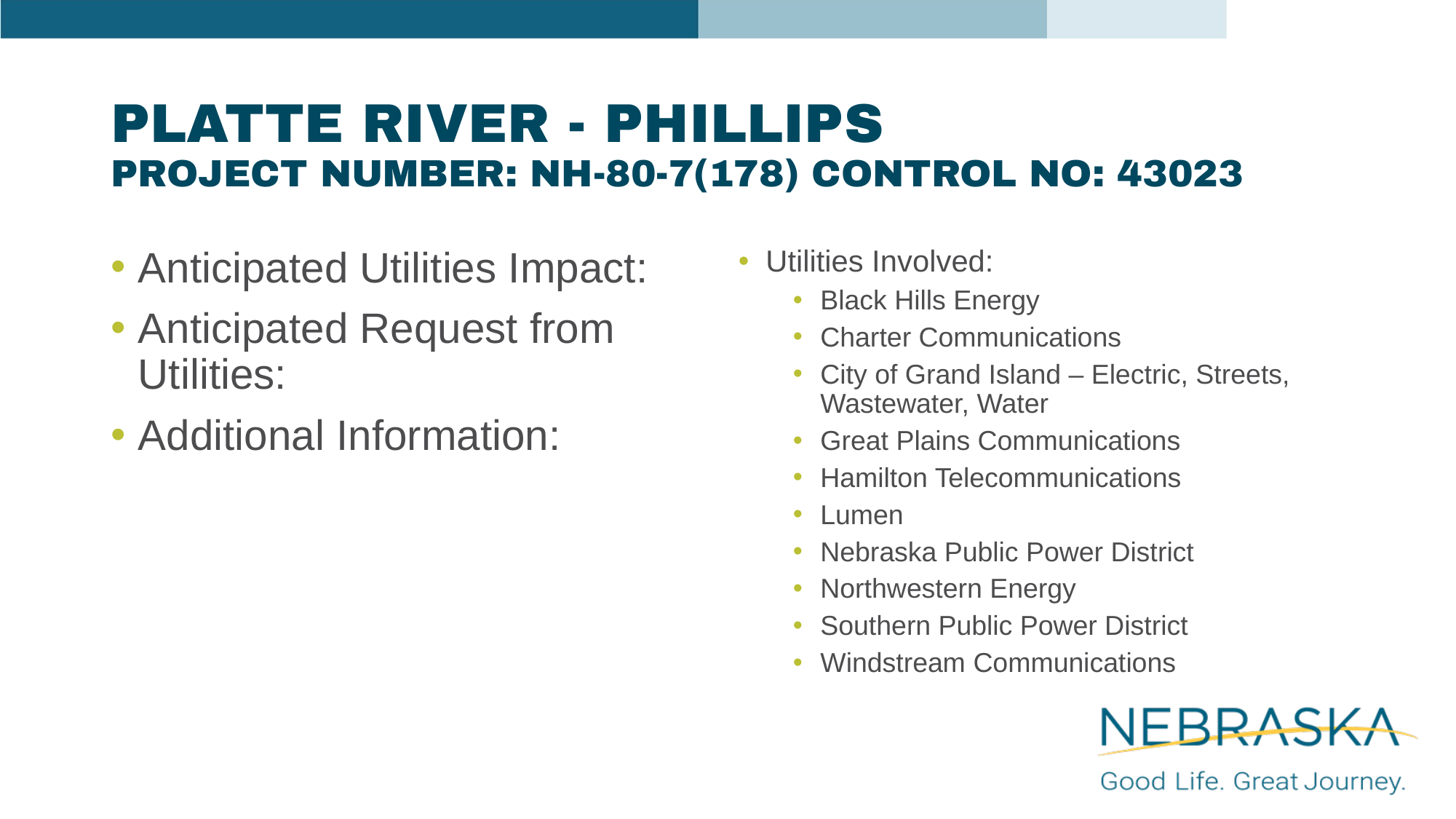

# Platte River - Phillips Project Number: NH-80-7(178) Control No: 43023
Anticipated Utilities Impact:
Anticipated Request from Utilities:
Additional Information:

Utilities Involved:
Black Hills Energy
Charter Communications
City of Grand Island – Electric, Streets, Wastewater, Water
Great Plains Communications
Hamilton Telecommunications
Lumen
Nebraska Public Power District
Northwestern Energy
Southern Public Power District
Windstream Communications